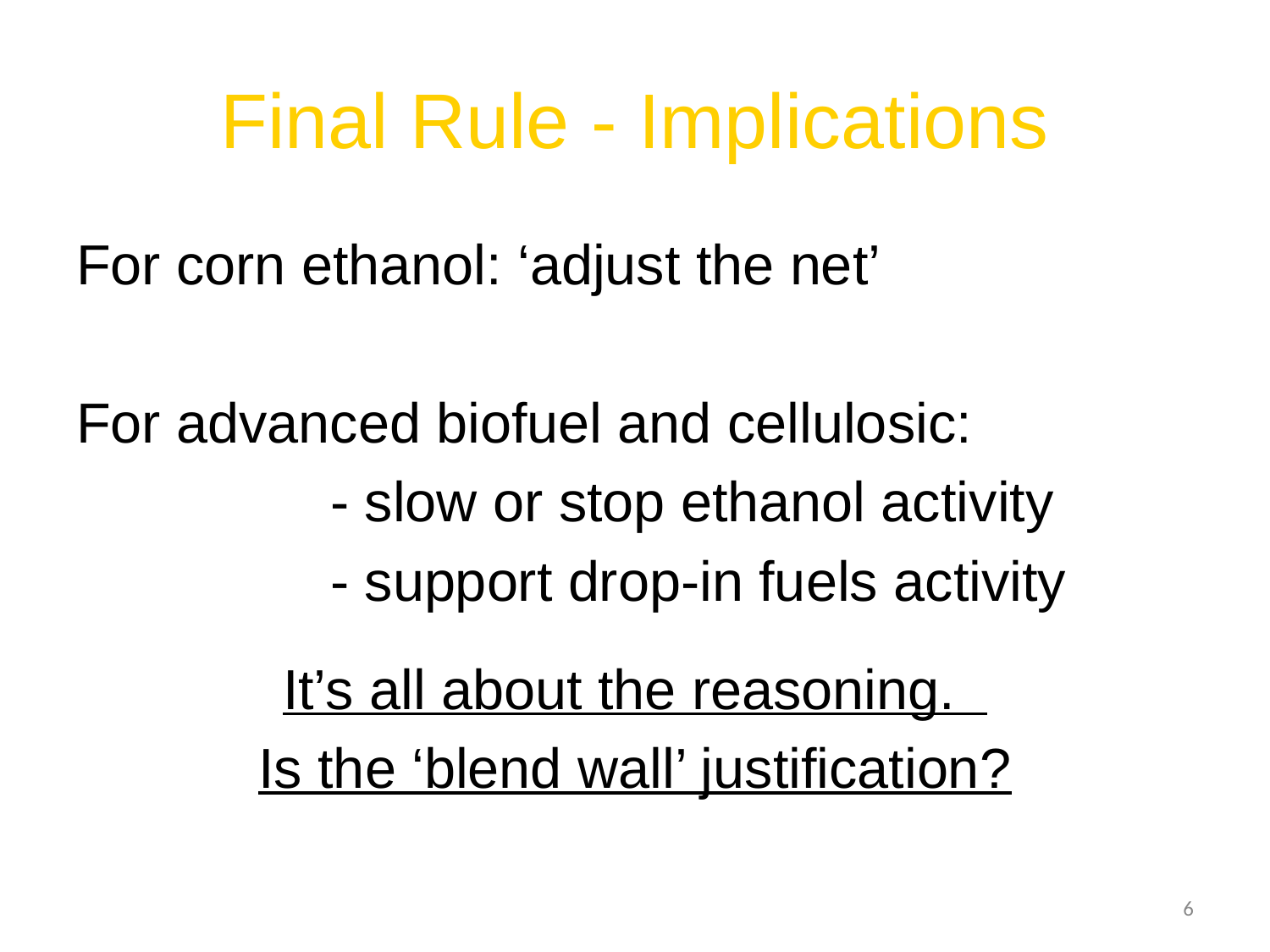

# Final Rule - Implications
For corn ethanol: ‘adjust the net’

For advanced biofuel and cellulosic:
		- slow or stop ethanol activity
		- support drop-in fuels activity

It’s all about the reasoning.
Is the ‘blend wall’ justification?

6